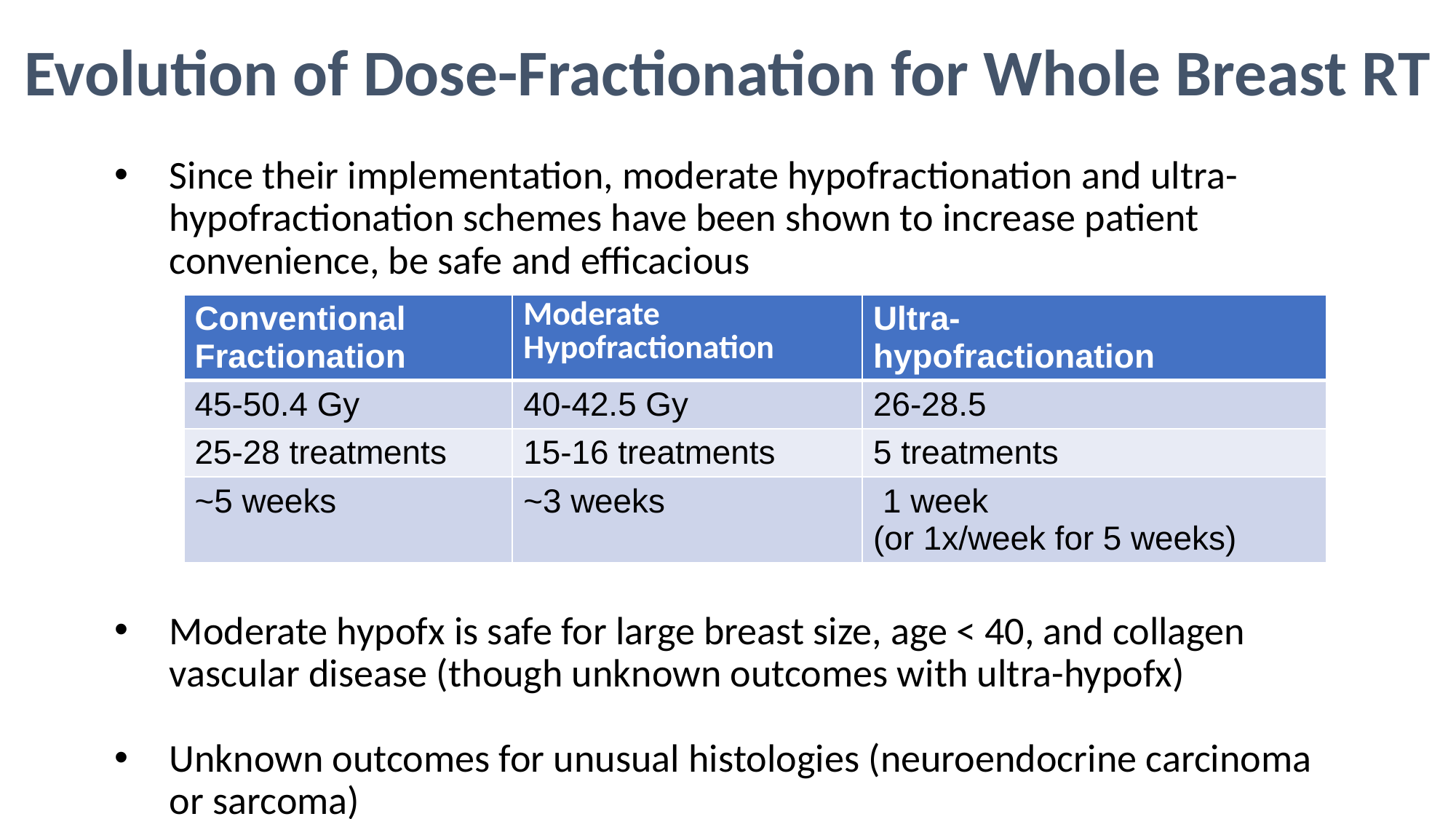

Evolution of Dose-Fractionation for Whole Breast RT
Since their implementation, moderate hypofractionation and ultra-hypofractionation schemes have been shown to increase patient convenience, be safe and efficacious

| Conventional Fractionation | Moderate Hypofractionation | Ultra- hypofractionation |
| --- | --- | --- |
| 45-50.4 Gy | 40-42.5 Gy | 26-28.5 |
| 25-28 treatments | 15-16 treatments | 5 treatments |
| ~5 weeks | ~3 weeks | 1 week (or 1x/week for 5 weeks) |
Moderate hypofx is safe for large breast size, age < 40, and collagen vascular disease (though unknown outcomes with ultra-hypofx)

Unknown outcomes for unusual histologies (neuroendocrine carcinoma or sarcoma)